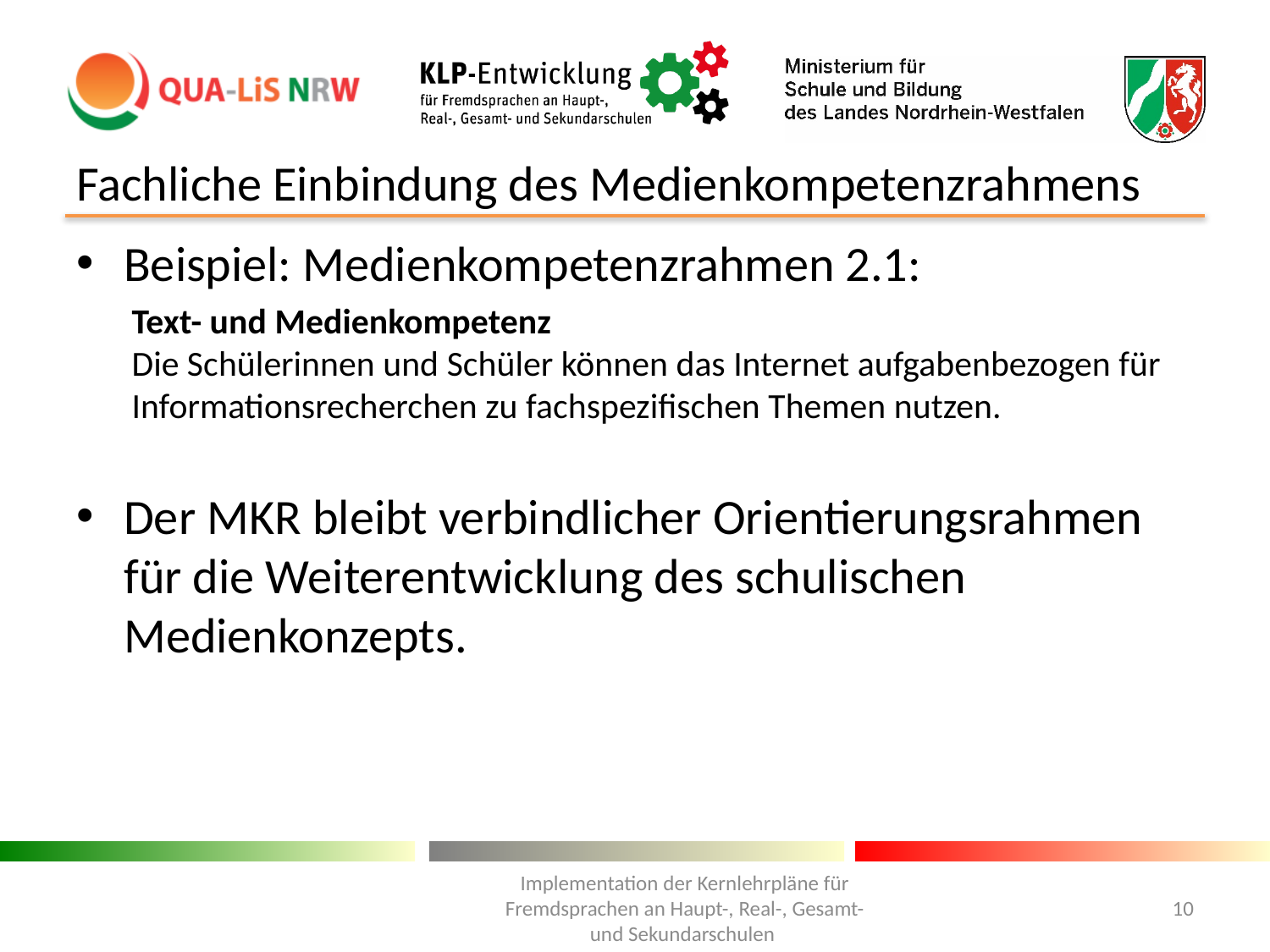

# Fachliche Einbindung des Medienkompetenzrahmens
Beispiel: Medienkompetenzrahmen 2.1:
Text- und Medienkompetenz
Die Schülerinnen und Schüler können das Internet aufgabenbezogen für Informationsrecherchen zu fachspezifischen Themen nutzen.

Der MKR bleibt verbindlicher Orientierungsrahmen für die Weiterentwicklung des schulischen Medienkonzepts.
Implementation der Kernlehrpläne für Fremdsprachen an Haupt-, Real-, Gesamt- und Sekundarschulen
10